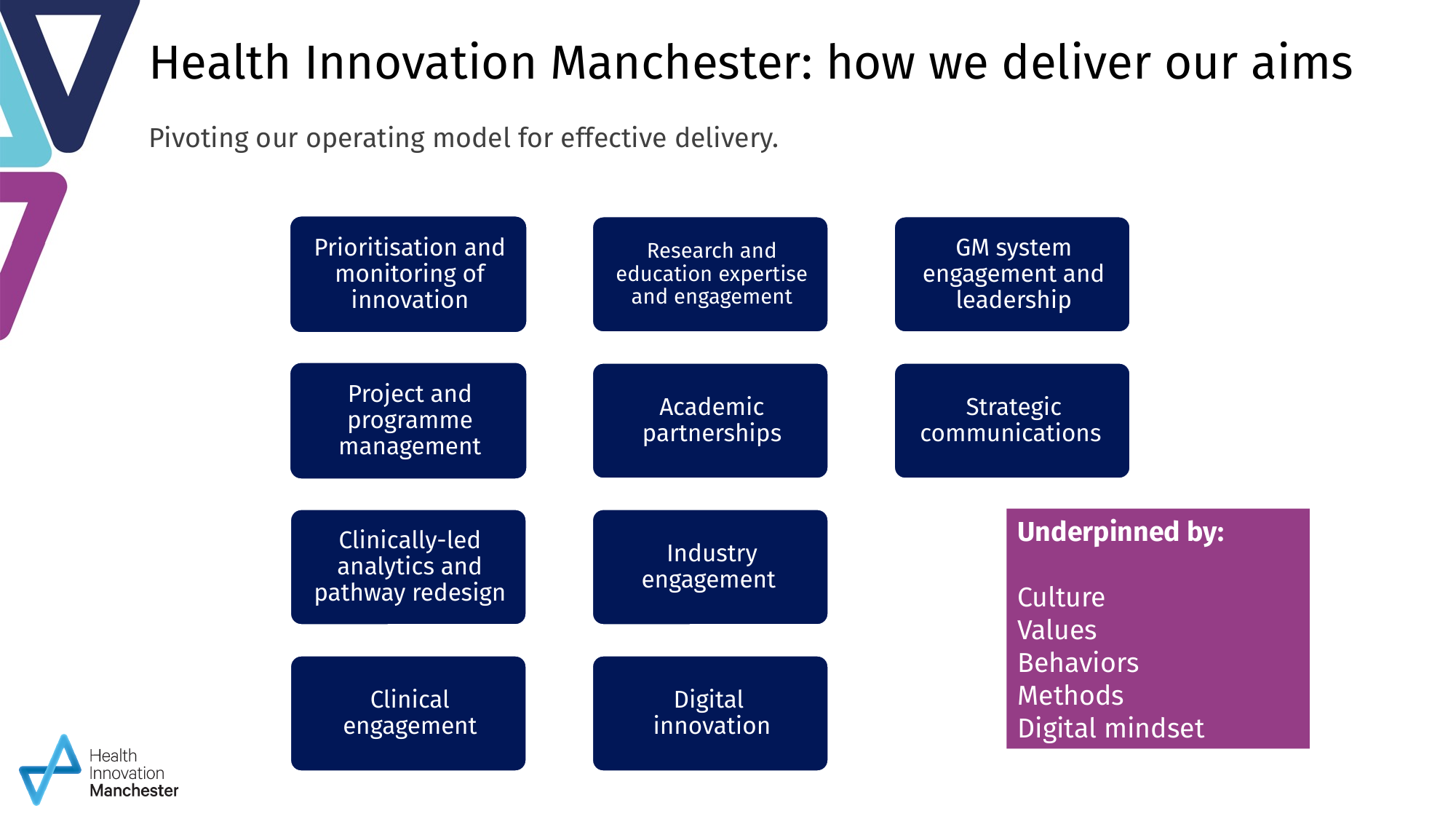

# Health Innovation Manchester: how we deliver our aims
Pivoting our operating model for effective delivery.

Prioritisation and monitoring of innovation
Project and programme management
Clinically-led analytics and pathway redesign
Clinical engagement
Digital
innovation
Industry engagement
Academic partnerships
Research and education expertise and engagement
GM system engagement and leadership
Strategic communications
Underpinned by:

Culture
Values
Behaviors
Methods
Digital mindset